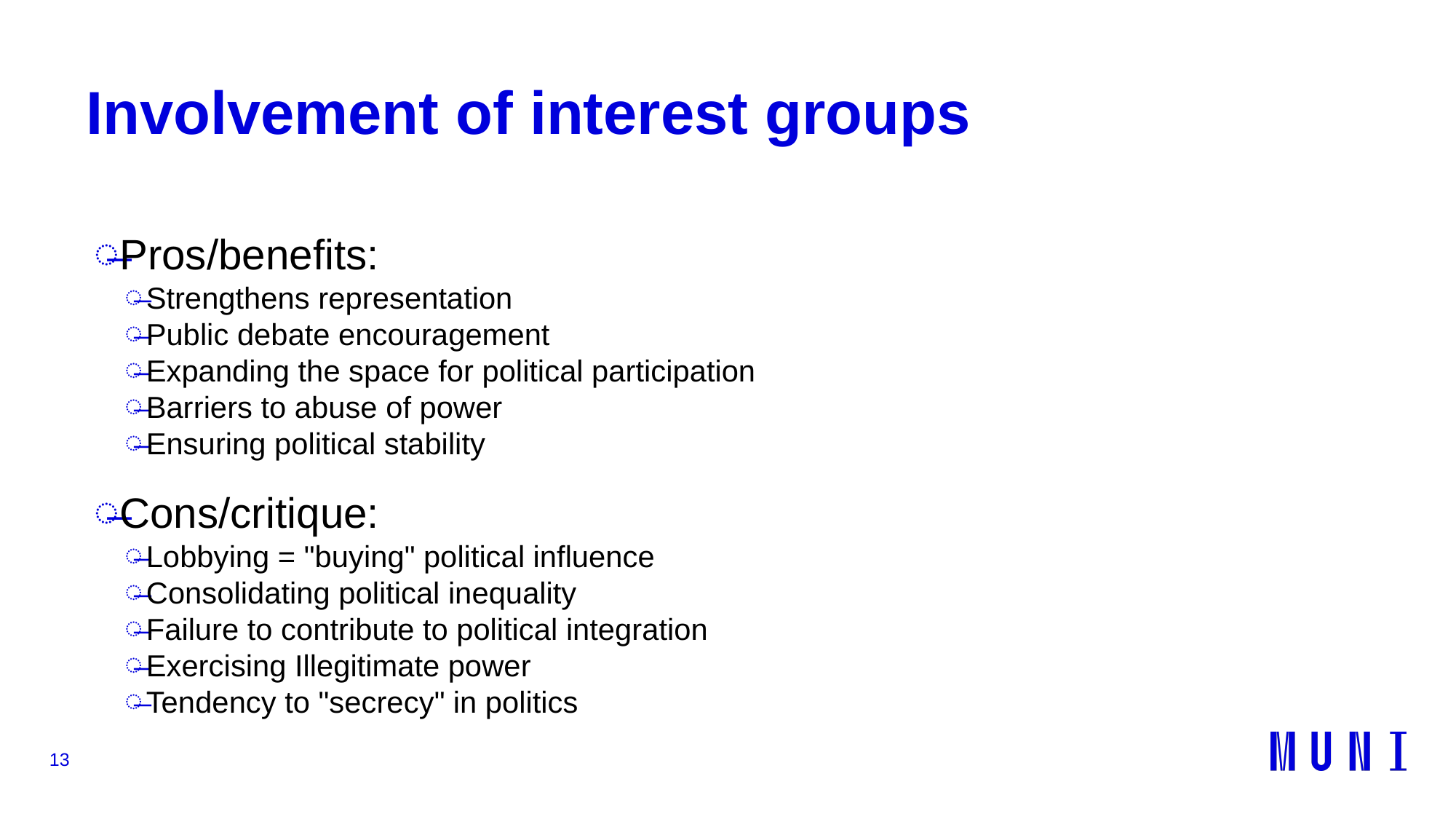

# Involvement of interest groups
Pros/benefits:
Strengthens representation
Public debate encouragement
Expanding the space for political participation
Barriers to abuse of power
Ensuring political stability
Cons/critique:
Lobbying = "buying" political influence
Consolidating political inequality
Failure to contribute to political integration
Exercising Illegitimate power
Tendency to "secrecy" in politics
13